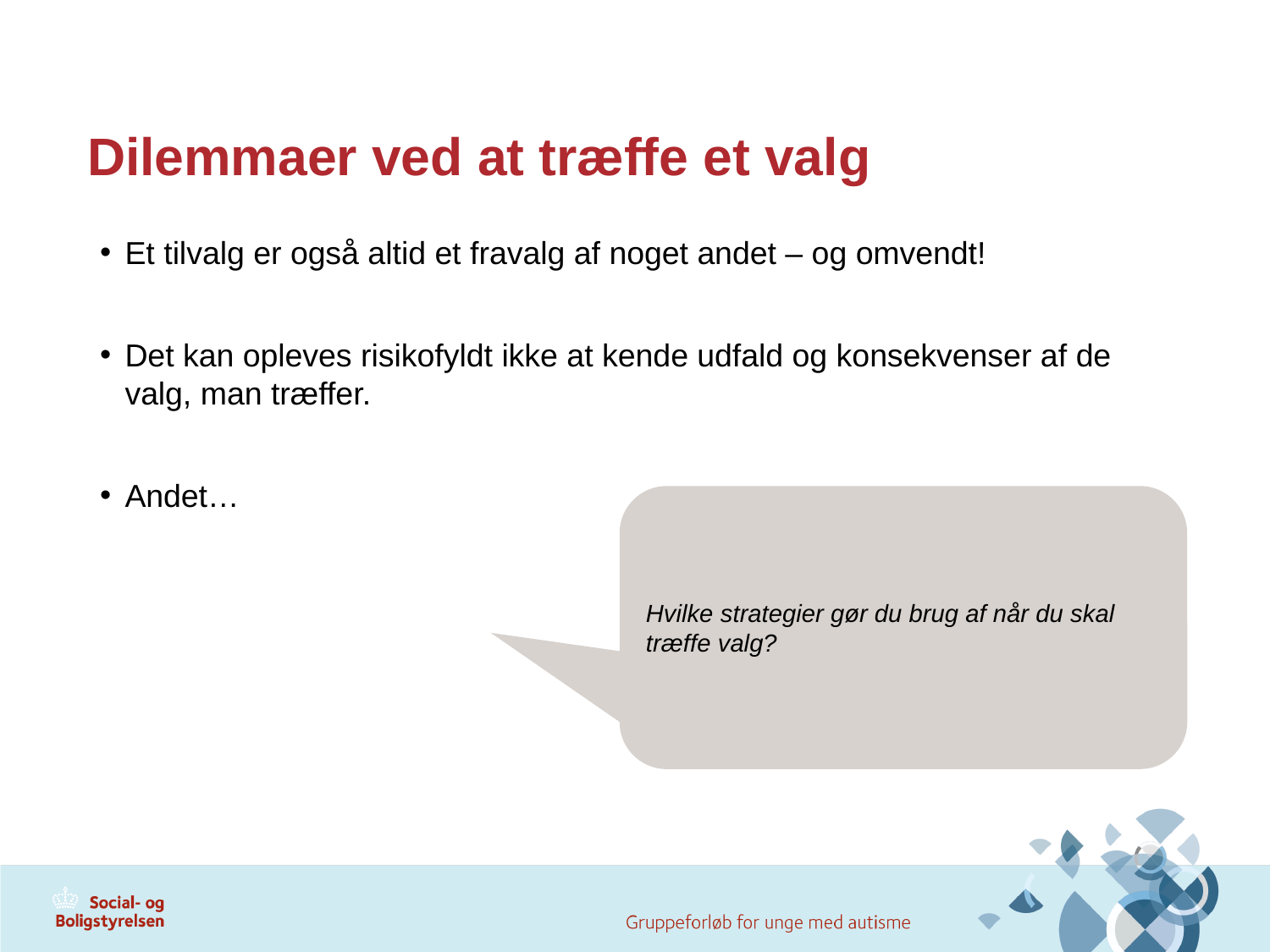

# Dilemmaer ved at træffe et valg
Et tilvalg er også altid et fravalg af noget andet – og omvendt!

Det kan opleves risikofyldt ikke at kende udfald og konsekvenser af de valg, man træffer.

Andet…

Hvilke strategier gør du brug af når du skal træffe valg?